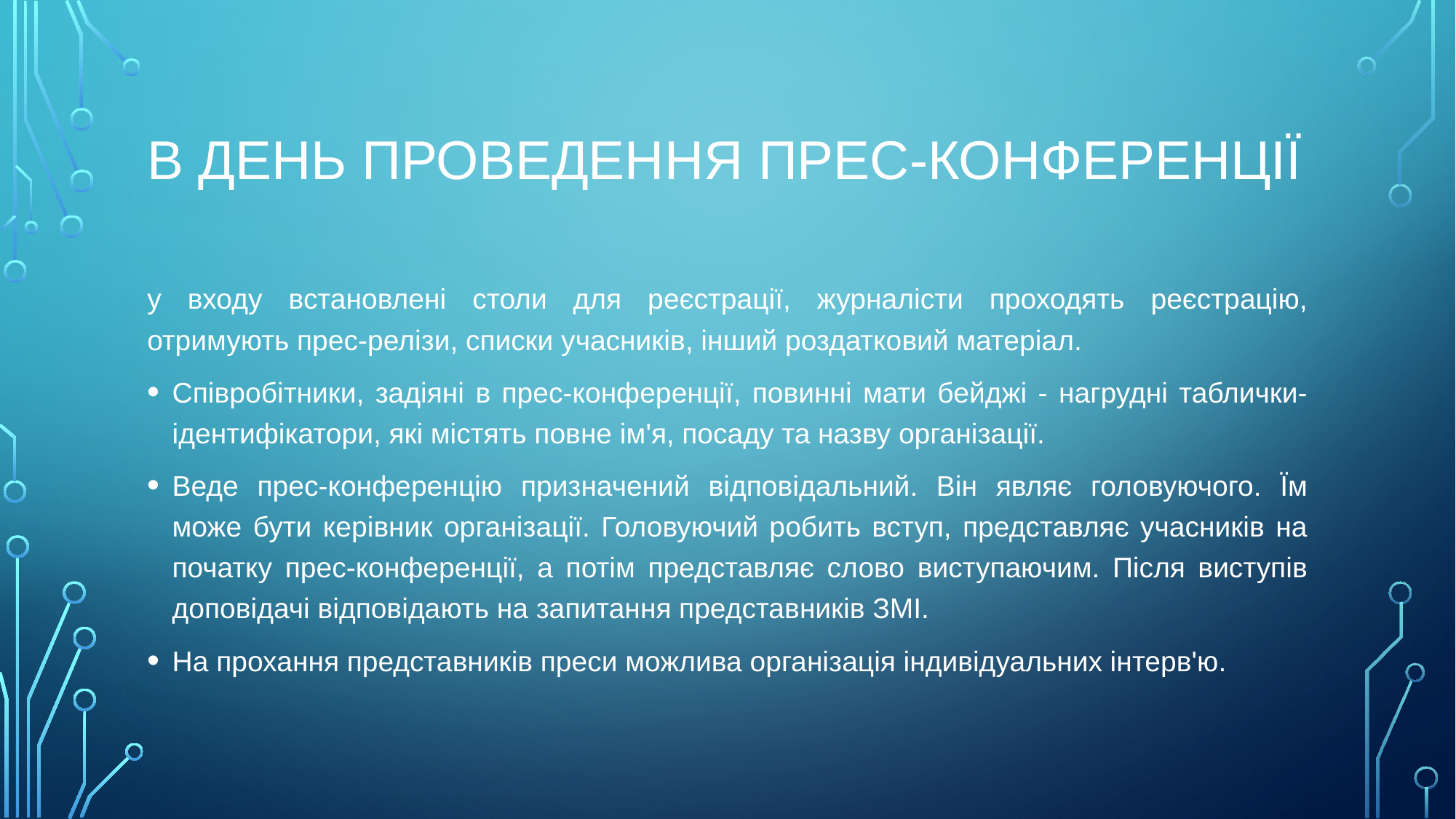

# В день проведення прес-конференції
у входу встановлені столи для реєстрації, журналісти проходять реєстрацію, отримують прес-релізи, списки учасників, інший роздатковий матеріал.
Співробітники, задіяні в прес-конференції, повинні мати бейджі - нагрудні таблички-ідентифікатори, які містять повне ім'я, посаду та назву організації.
Веде прес-конференцію призначений відповідальний. Він являє головуючого. Їм може бути керівник організації. Головуючий робить вступ, представляє учасників на початку прес-конференції, а потім представляє слово виступаючим. Після виступів доповідачі відповідають на запитання представників ЗМІ.
На прохання представників преси можлива організація індивідуальних інтерв'ю.